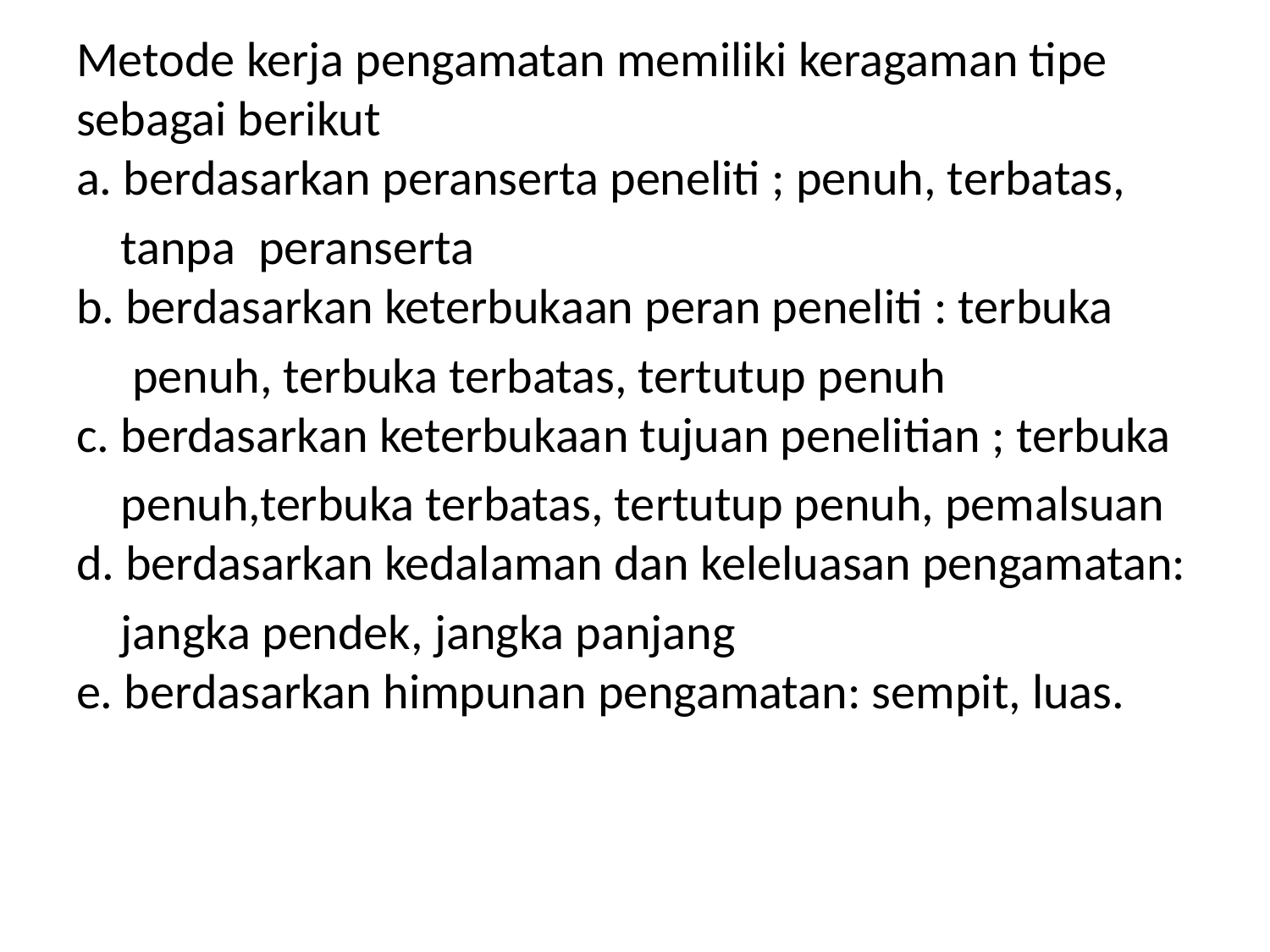

Metode kerja pengamatan memiliki keragaman tipe sebagai berikut
a. berdasarkan peranserta peneliti ; penuh, terbatas,
    tanpa  peranserta
b. berdasarkan keterbukaan peran peneliti : terbuka
     penuh, terbuka terbatas, tertutup penuh
c. berdasarkan keterbukaan tujuan penelitian ; terbuka
    penuh,terbuka terbatas, tertutup penuh, pemalsuan
d. berdasarkan kedalaman dan keleluasan pengamatan:
    jangka pendek, jangka panjang
e. berdasarkan himpunan pengamatan: sempit, luas.